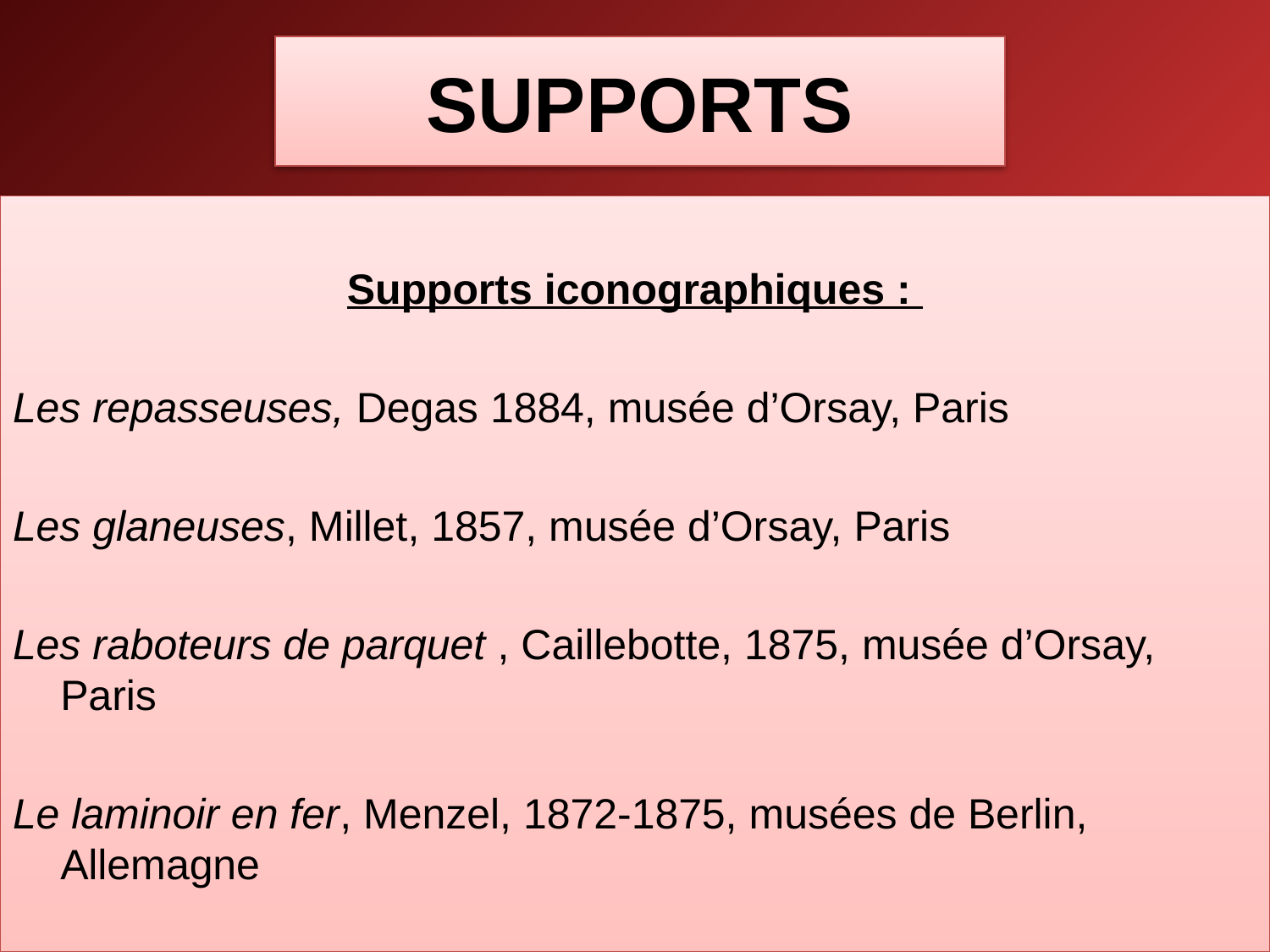

# SUPPORTS

Supports iconographiques :

Les repasseuses, Degas 1884, musée d’Orsay, Paris

Les glaneuses, Millet, 1857, musée d’Orsay, Paris

Les raboteurs de parquet , Caillebotte, 1875, musée d’Orsay, Paris

Le laminoir en fer, Menzel, 1872-1875, musées de Berlin, Allemagne